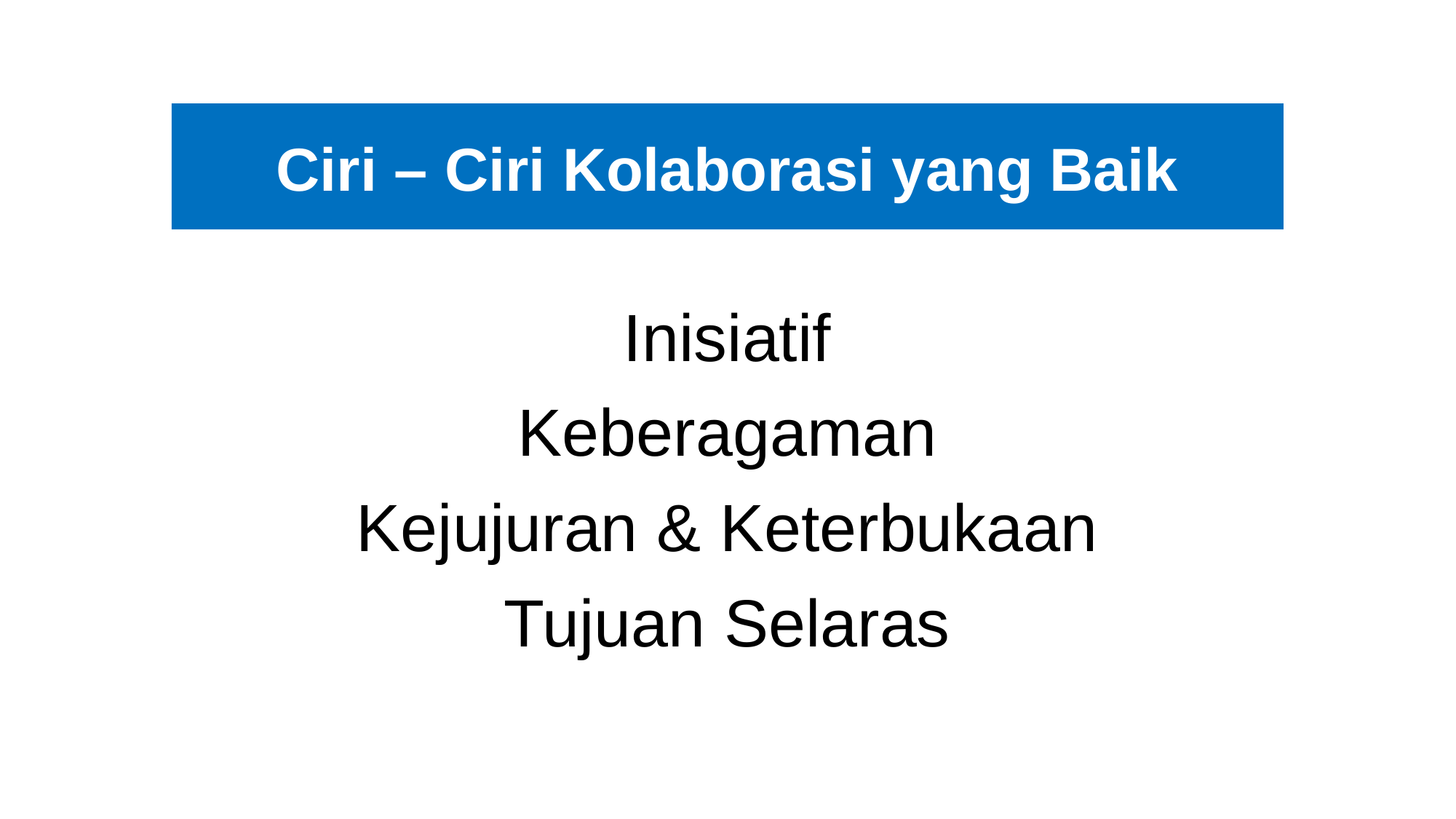

Ciri – Ciri Kolaborasi yang Baik
Inisiatif
Keberagaman
Kejujuran & Keterbukaan
Tujuan Selaras